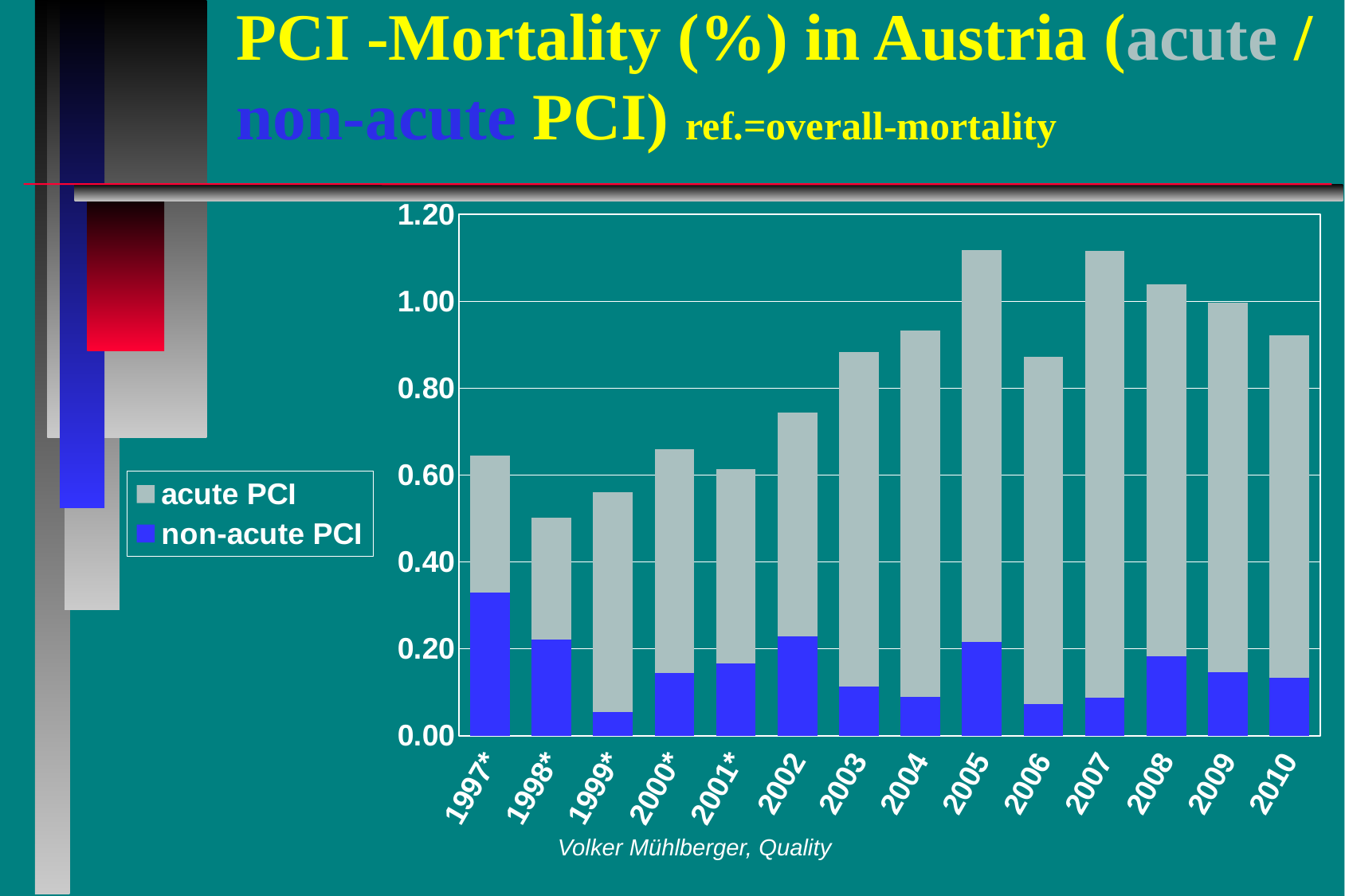

# PCI -Mortality (%) in Austria (acute / non-acute PCI) ref.=overall-mortality

### Chart

| Category | non-acute PCI | acute PCI |
|---|---|---|
| 1997* | 0.32860147213459695 | 0.31545741324921467 |
| 1998* | 0.22198855006425985 | 0.28040658955485853 |
| 1999* | 0.05390254420008633 | 0.5066839154808107 |
| 2000* | 0.14328016047377973 | 0.5158085777056071 |
| 2001* | 0.16593379241682676 | 0.4480212395254293 |
| 2002 | 0.22826006921434355 | 0.5154259627420626 |
| 2003 | 0.11291179596174283 | 0.7704569606801277 |
| 2004 | 0.08961644162982454 | 0.8423945513203489 |
| 2005 | 0.21515787208864487 | 0.9036630627723086 |
| 2006 | 0.07267819135129523 | 0.7994601048642421 |
| 2007 | 0.087891634784407 | 1.0288491365939405 |
| 2008 | 0.18249100217975447 | 0.8566938713438503 |
| 2009 | 0.14605157131345667 | 0.8511281224818696 |
| 2010 | 0.13304424953188243 | 0.7884103675963303 |
Volker Mühlberger, Quality